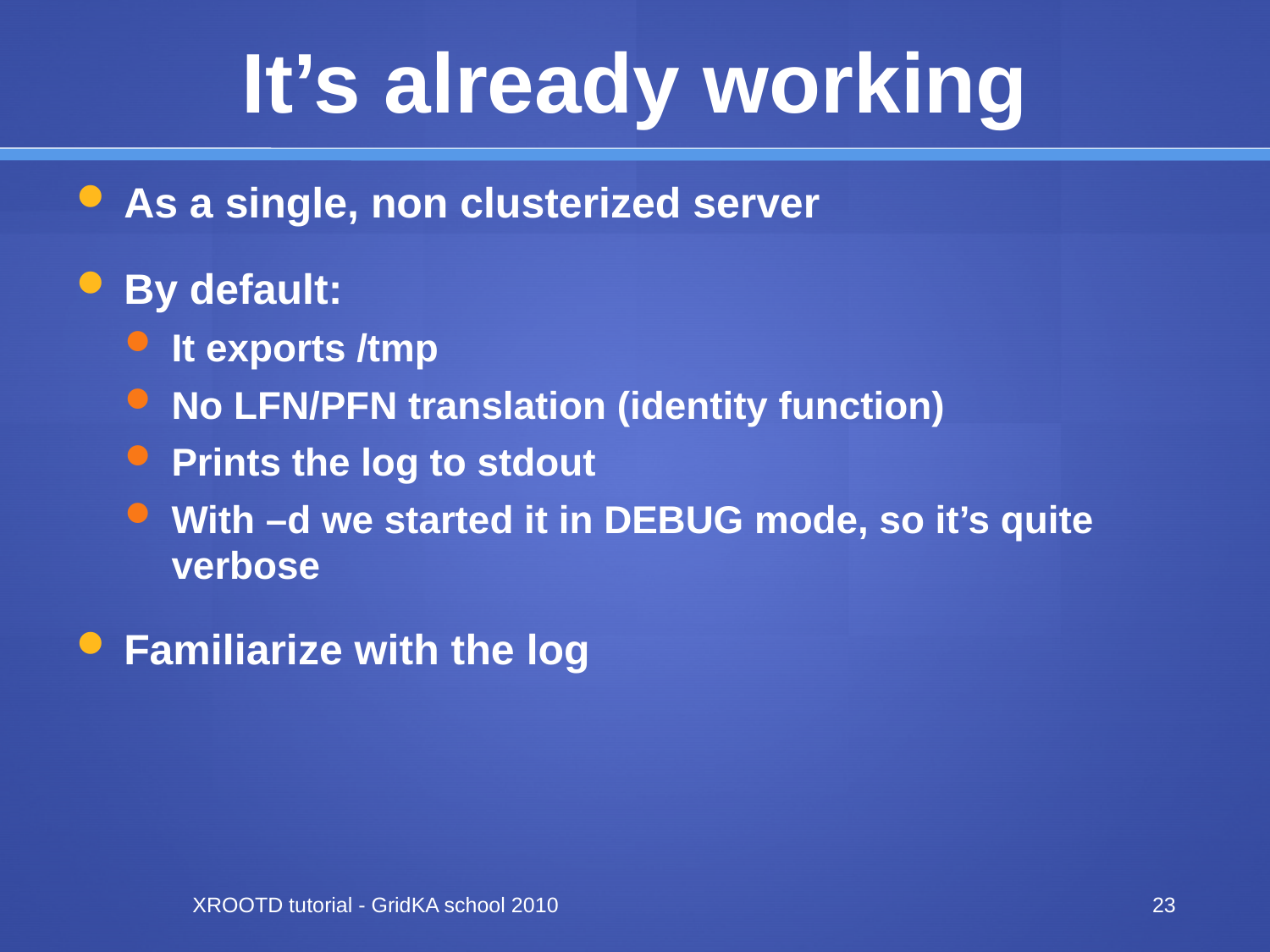

# It’s already working
As a single, non clusterized server
By default:
It exports /tmp
No LFN/PFN translation (identity function)
Prints the log to stdout
With –d we started it in DEBUG mode, so it’s quite verbose
Familiarize with the log

XROOTD tutorial - GridKA school 2010
23